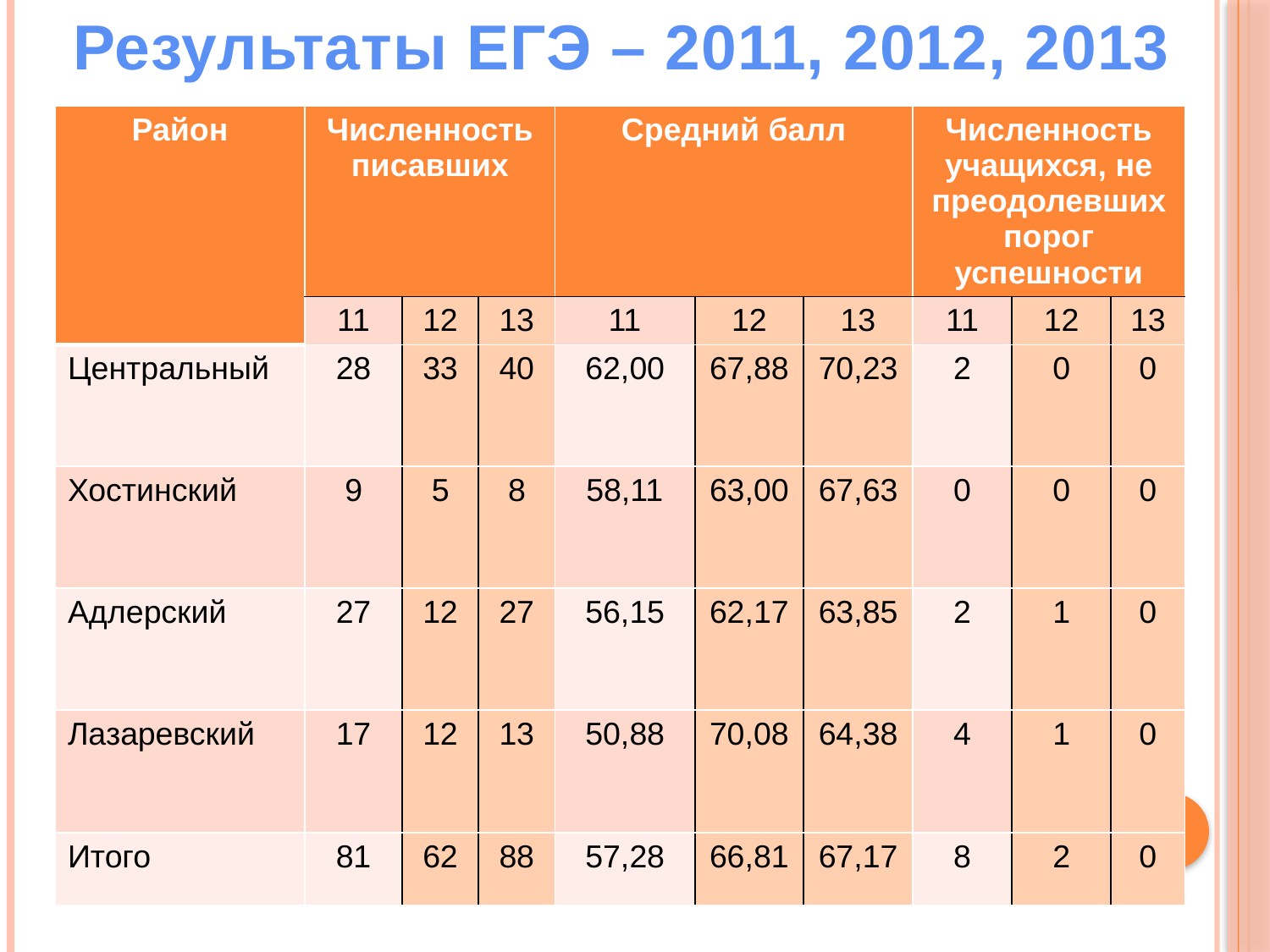

Результаты ЕГЭ – 2011, 2012, 2013
| Район | Численность писавших |  |  | Средний балл |  |  | Численность учащихся, не преодолевших порог успешности |  |  |
| --- | --- | --- | --- | --- | --- | --- | --- | --- | --- |
|  | 11 | 12 | 13 | 11 | 12 | 13 | 11 | 12 | 13 |
| Центральный | 28 | 33 | 40 | 62,00 | 67,88 | 70,23 | 2 | 0 | 0 |
| Хостинский | 9 | 5 | 8 | 58,11 | 63,00 | 67,63 | 0 | 0 | 0 |
| Адлерский | 27 | 12 | 27 | 56,15 | 62,17 | 63,85 | 2 | 1 | 0 |
| Лазаревский | 17 | 12 | 13 | 50,88 | 70,08 | 64,38 | 4 | 1 | 0 |
| Итого | 81 | 62 | 88 | 57,28 | 66,81 | 67,17 | 8 | 2 | 0 |